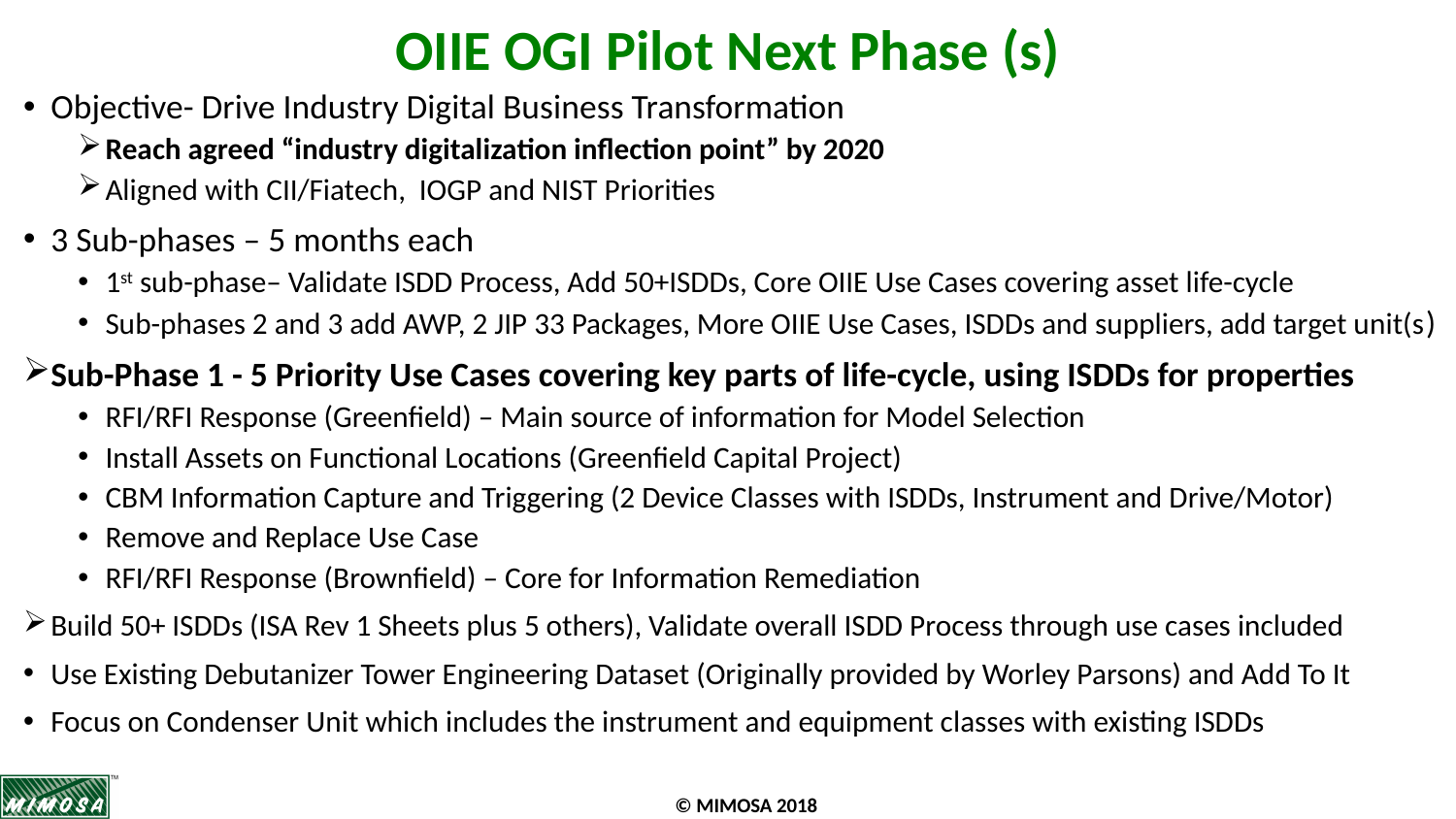

# OIIE OGI Pilot Next Phase (s)
Objective- Drive Industry Digital Business Transformation
Reach agreed “industry digitalization inflection point” by 2020
Aligned with CII/Fiatech,  IOGP and NIST Priorities
3 Sub-phases – 5 months each
1st sub-phase– Validate ISDD Process, Add 50+ISDDs, Core OIIE Use Cases covering asset life-cycle
Sub-phases 2 and 3 add AWP, 2 JIP 33 Packages, More OIIE Use Cases, ISDDs and suppliers, add target unit(s)
Sub-Phase 1 - 5 Priority Use Cases covering key parts of life-cycle, using ISDDs for properties
RFI/RFI Response (Greenfield) – Main source of information for Model Selection
Install Assets on Functional Locations (Greenfield Capital Project)
CBM Information Capture and Triggering (2 Device Classes with ISDDs, Instrument and Drive/Motor)
Remove and Replace Use Case
RFI/RFI Response (Brownfield) – Core for Information Remediation
Build 50+ ISDDs (ISA Rev 1 Sheets plus 5 others), Validate overall ISDD Process through use cases included
Use Existing Debutanizer Tower Engineering Dataset (Originally provided by Worley Parsons) and Add To It
Focus on Condenser Unit which includes the instrument and equipment classes with existing ISDDs